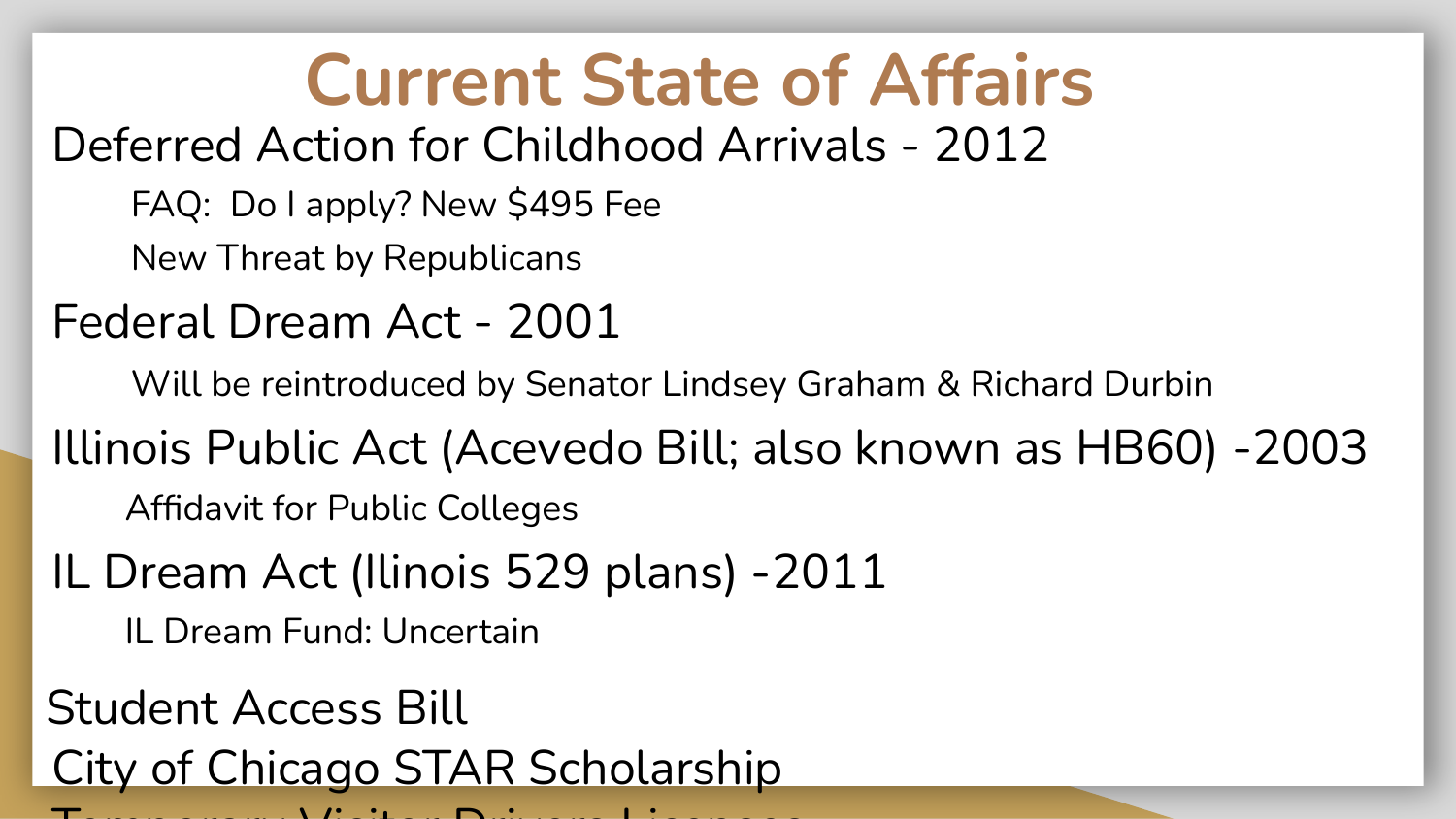

Current State of Affairs
Deferred Action for Childhood Arrivals - 2012
FAQ:  Do I apply? New $495 Fee
New Threat by Republicans
Federal Dream Act - 2001
Will be reintroduced by Senator Lindsey Graham & Richard Durbin
Illinois Public Act (Acevedo Bill; also known as HB60) -2003
Affidavit for Public Colleges
IL Dream Act (Ilinois 529 plans) -2011
IL Dream Fund: Uncertain
Student Access Bill
City of Chicago STAR Scholarship
Temporary Visitor Drivers Licenses
#